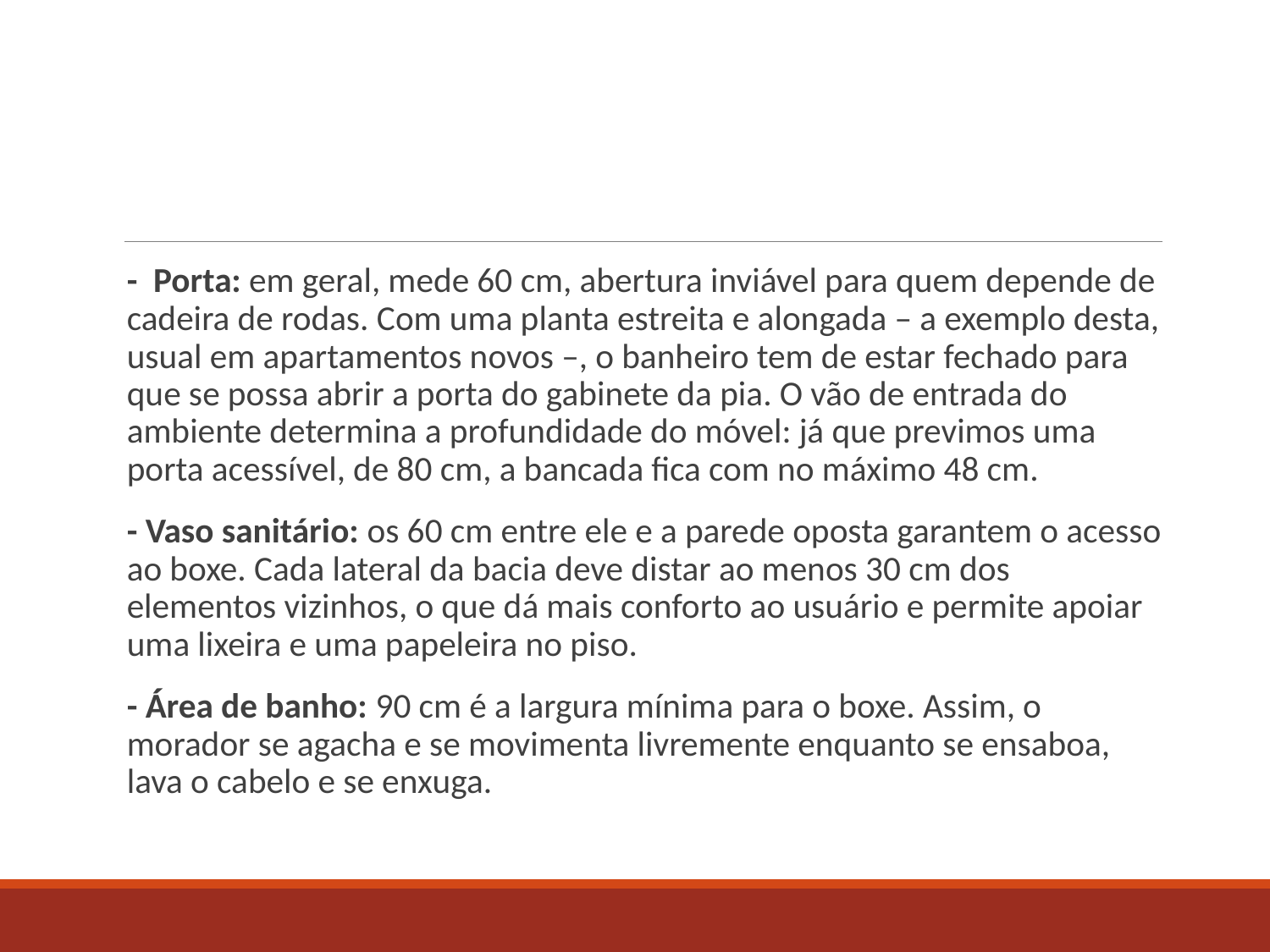

-  Porta: em geral, mede 60 cm, abertura inviável para quem depende de cadeira de rodas. Com uma planta estreita e alongada – a exemplo desta, usual em apartamentos novos –, o banheiro tem de estar fechado para que se possa abrir a porta do gabinete da pia. O vão de entrada do ambiente determina a profundidade do móvel: já que previmos uma porta acessível, de 80 cm, a bancada fica com no máximo 48 cm.
- Vaso sanitário: os 60 cm entre ele e a parede oposta garantem o acesso ao boxe. Cada lateral da bacia deve distar ao menos 30 cm dos elementos vizinhos, o que dá mais conforto ao usuário e permite apoiar uma lixeira e uma papeleira no piso.
- Área de banho: 90 cm é a largura mínima para o boxe. Assim, o morador se agacha e se movimenta livremente enquanto se ensaboa, lava o cabelo e se enxuga.